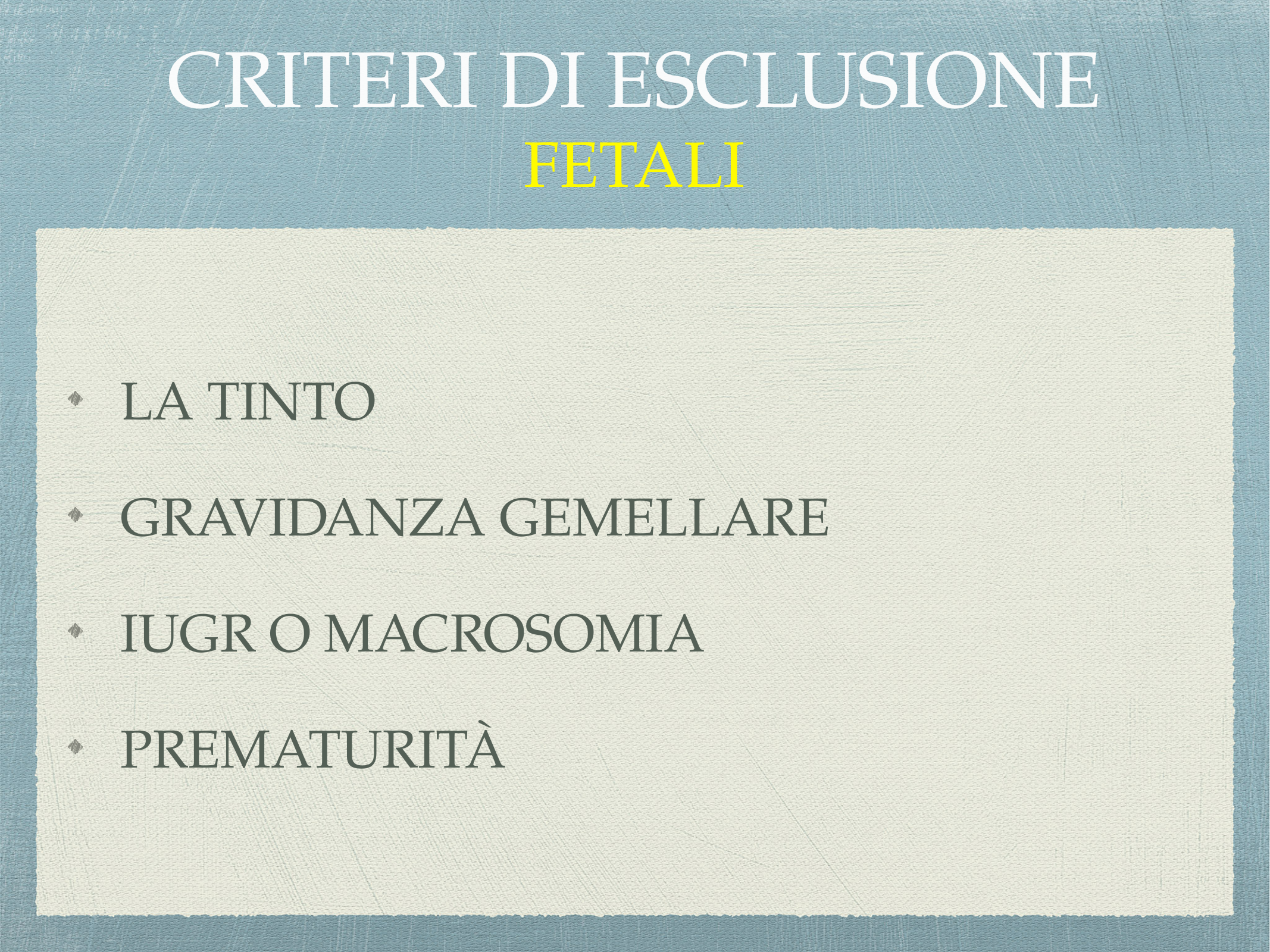

# CRITERI DI ESCLUSIONE
FETALI
LA TINTO
GRAVIDANZA GEMELLARE
IUGR O MACROSOMIA
PREMATURITÀ